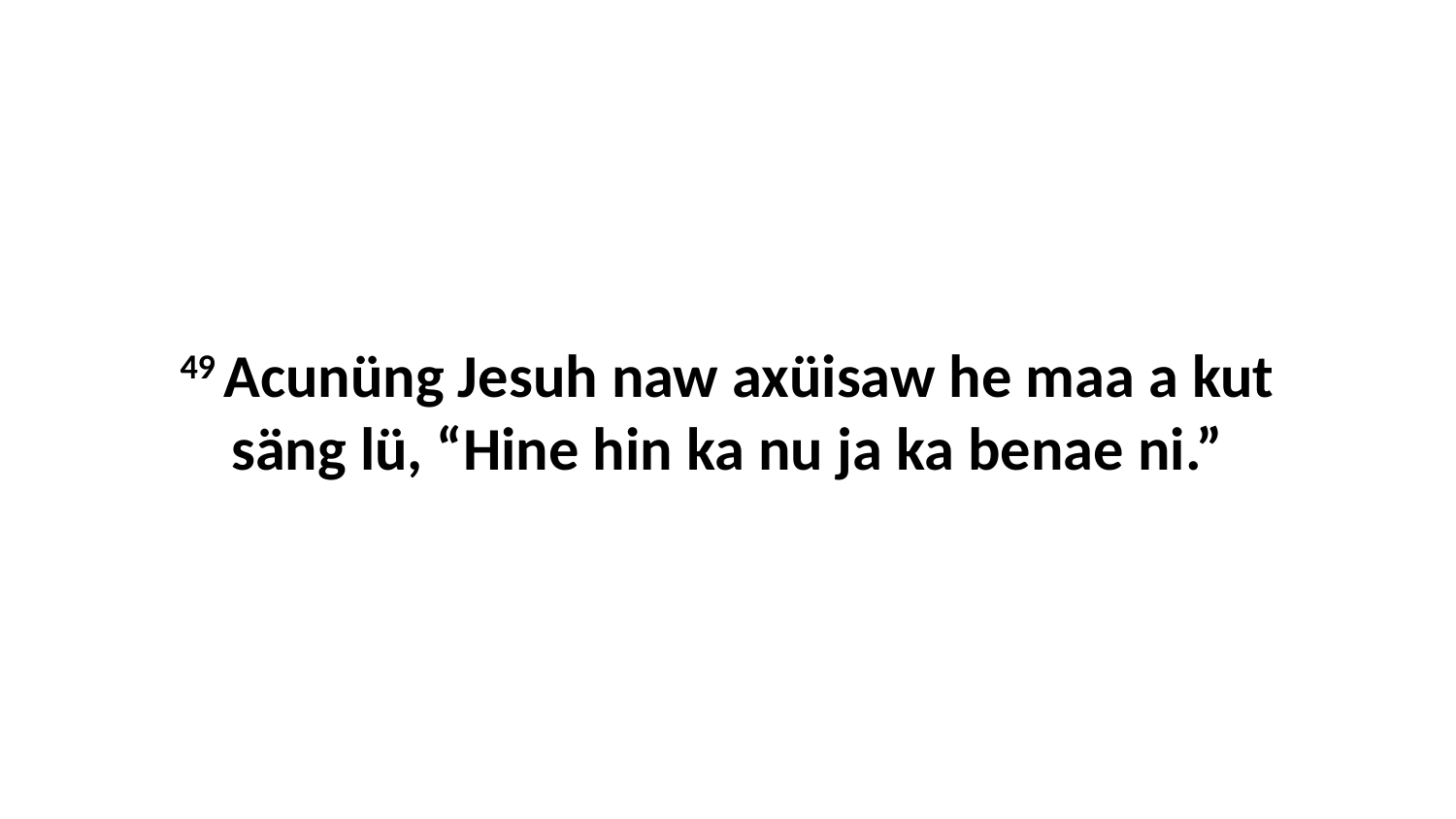

49 Acunüng Jesuh naw axüisaw he maa a kut säng lü, “Hine hin ka nu ja ka benae ni.”